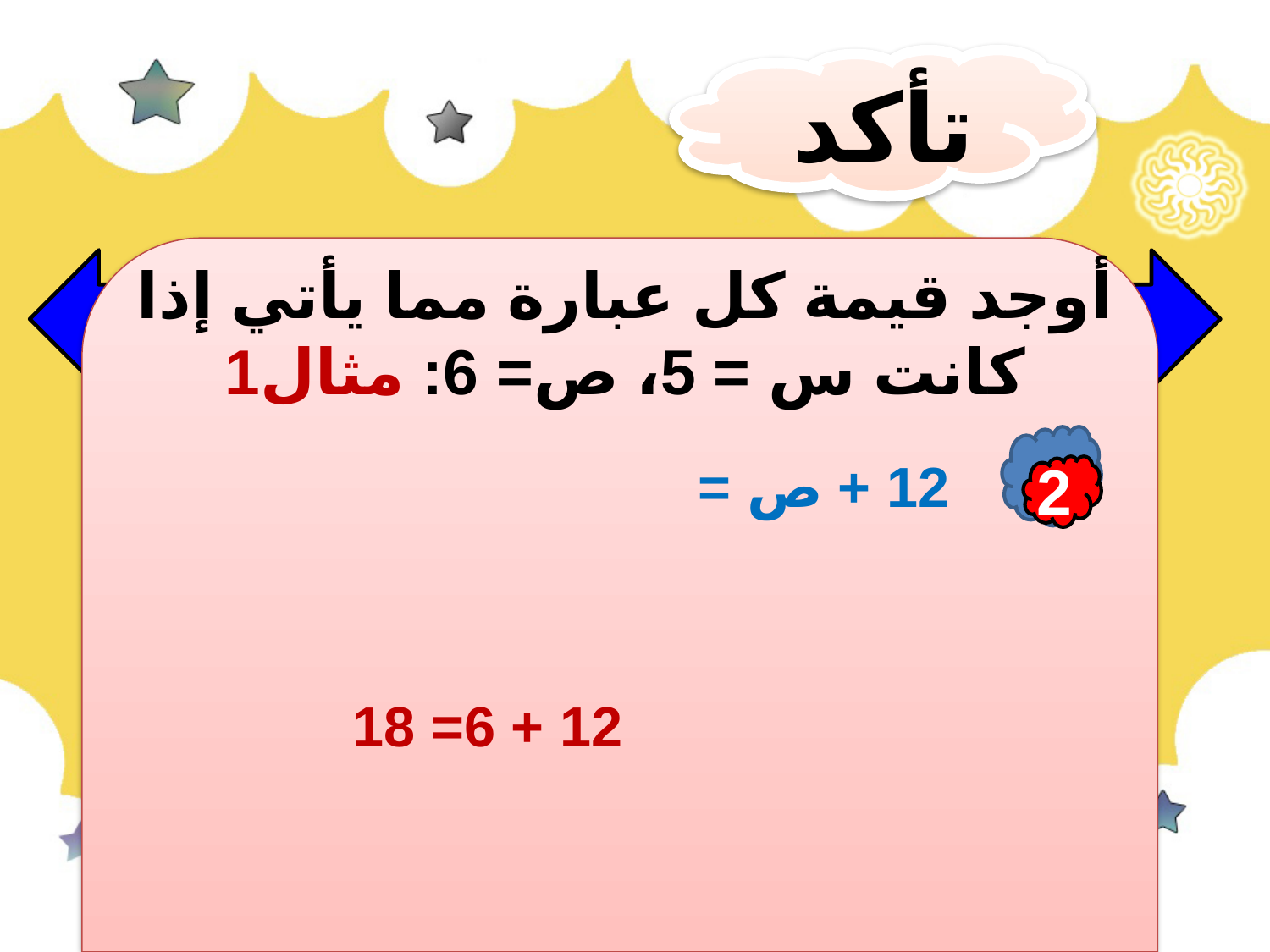

تأكد

أوجد قيمة كل عبارة مما يأتي إذا كانت س = 5، ص= 6: مثال1

2
12 + ص =
12 + 6= 18